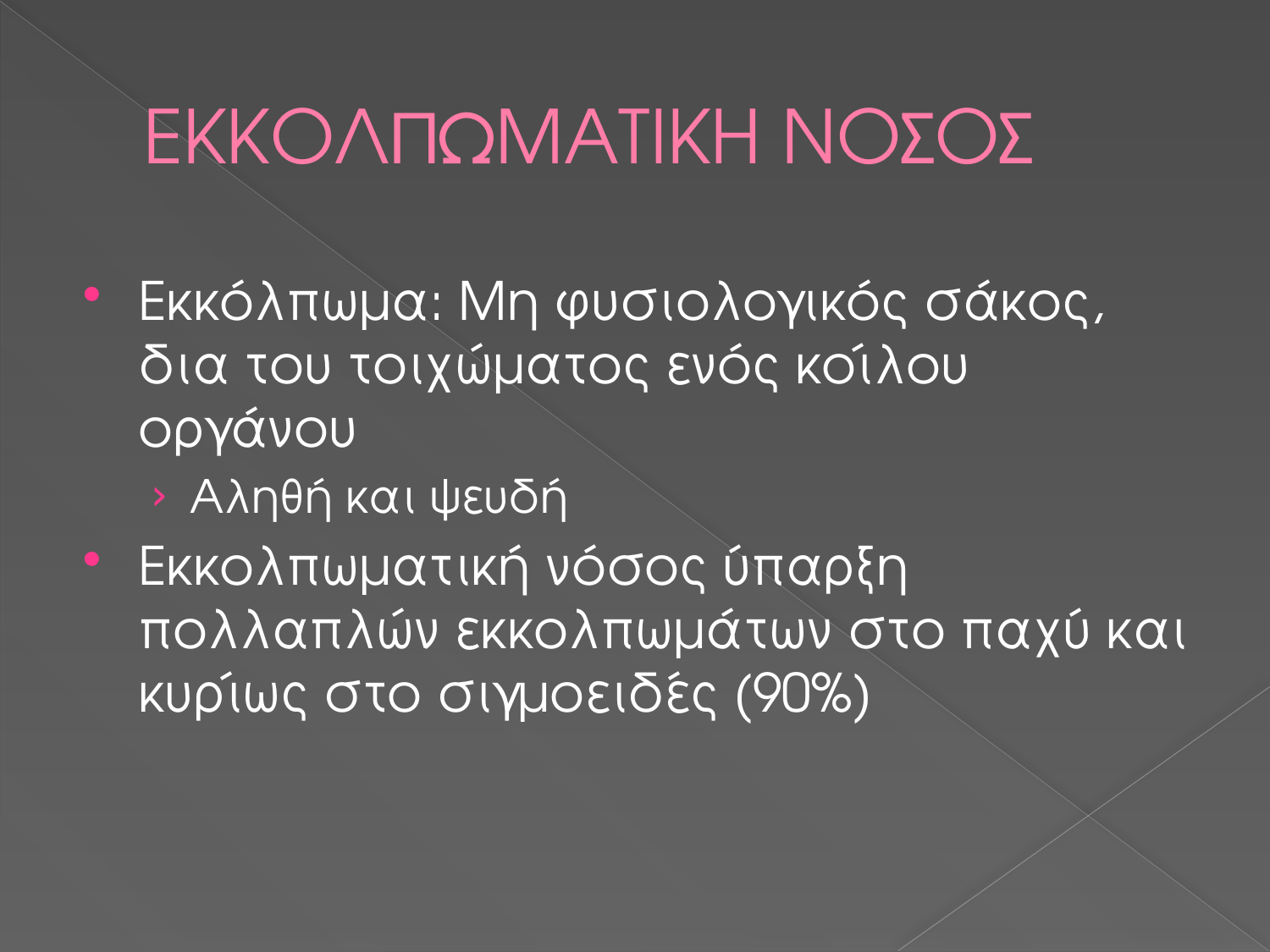

# ΕΚΚΟΛΠΩΜΑΤΙΚΗ ΝΟΣΟΣ
Εκκόλπωμα: Μη φυσιολογικός σάκος, δια του τοιχώματος ενός κοίλου οργάνου
Αληθή και ψευδή
Εκκολπωματική νόσος ύπαρξη πολλαπλών εκκολπωμάτων στο παχύ και κυρίως στο σιγμοειδές (90%)